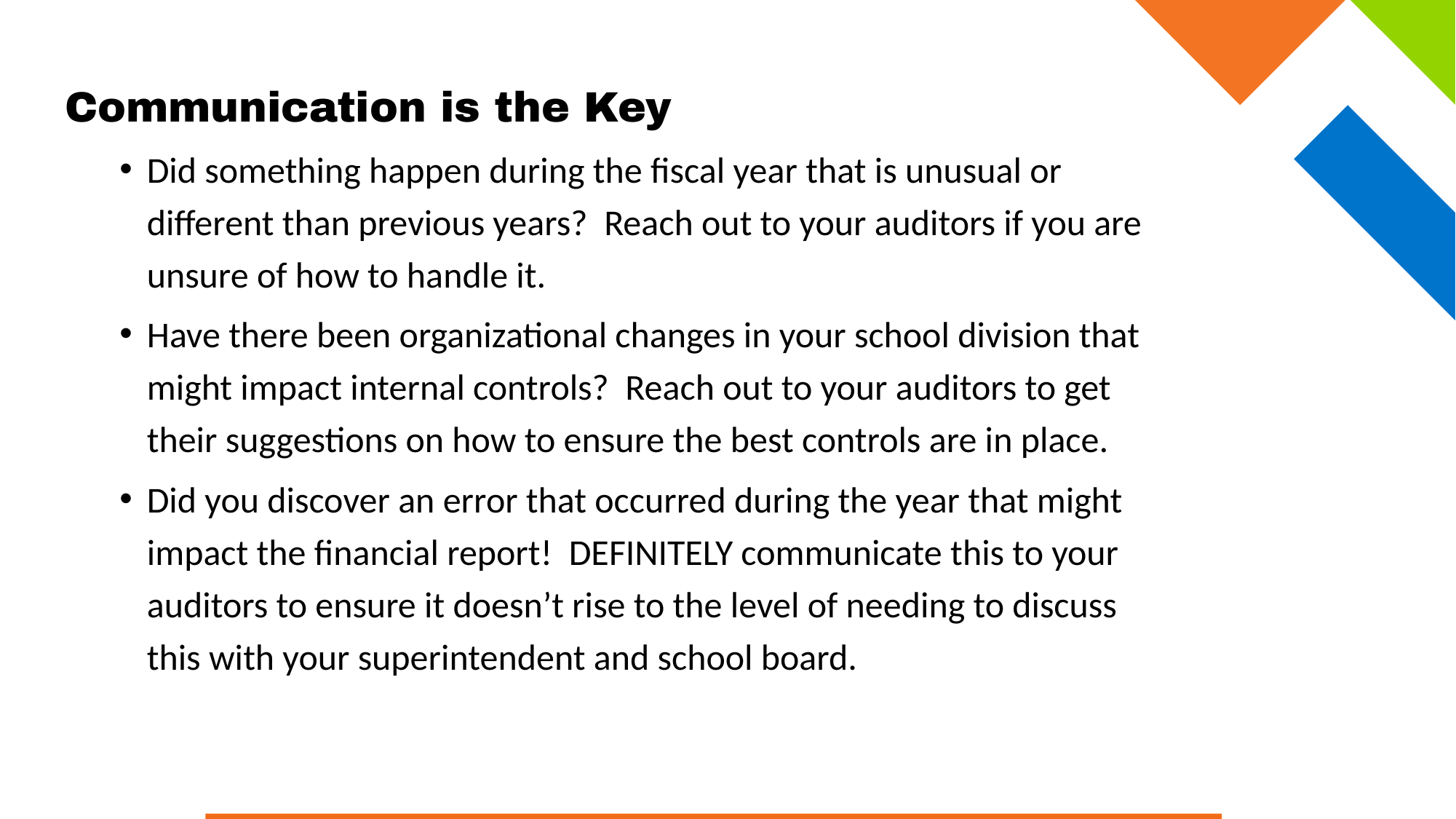

Communication is the Key
Did something happen during the fiscal year that is unusual or different than previous years?  Reach out to your auditors if you are unsure of how to handle it.
Have there been organizational changes in your school division that might impact internal controls?  Reach out to your auditors to get their suggestions on how to ensure the best controls are in place.
Did you discover an error that occurred during the year that might impact the financial report!  DEFINITELY communicate this to your auditors to ensure it doesn’t rise to the level of needing to discuss this with your superintendent and school board.